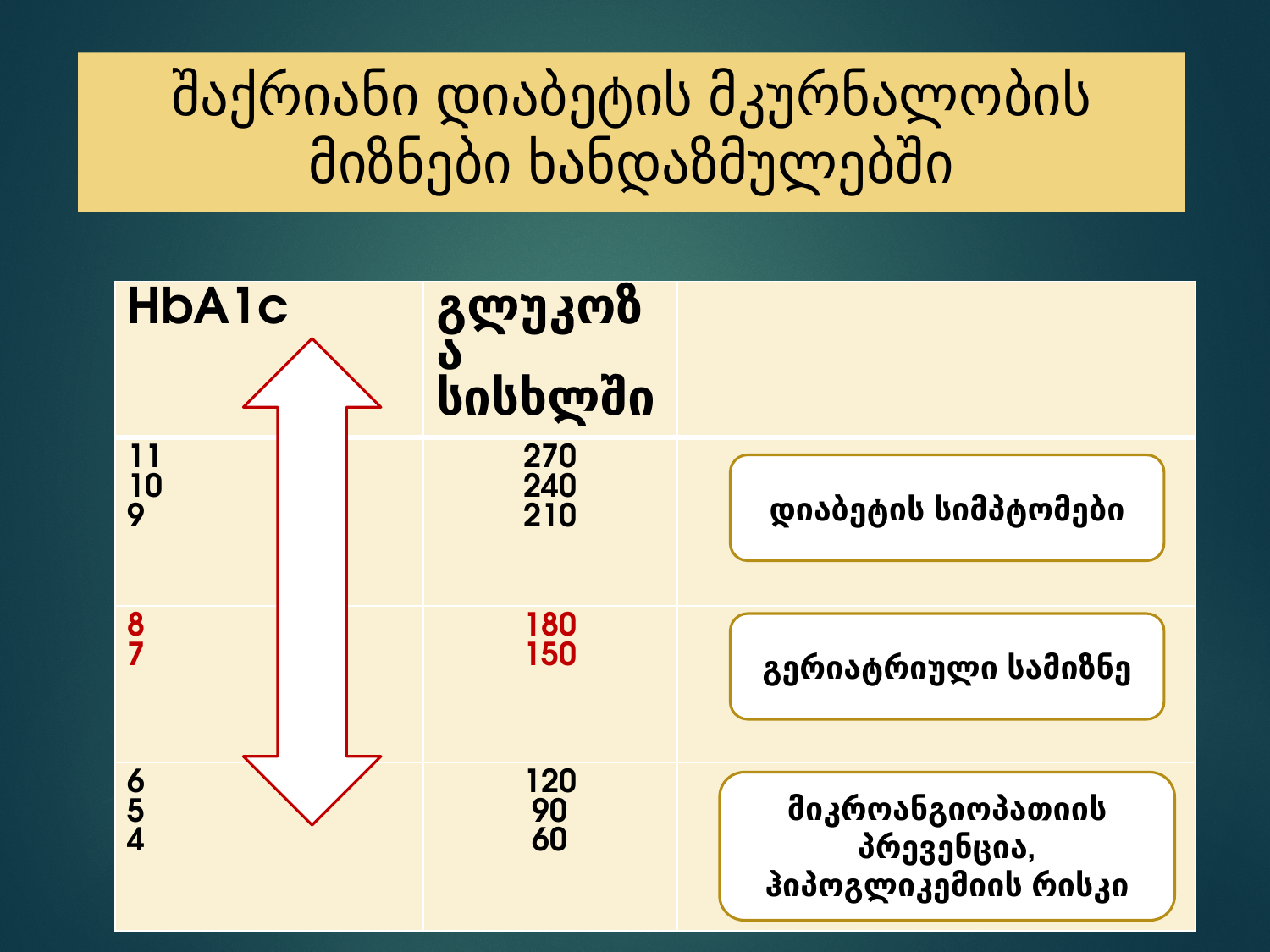

# შაქრიანი დიაბეტის მკურნალობის მიზნები ხანდაზმულებში
| HbA1c | გლუკოზა სისხლში |  |
| --- | --- | --- |
| 11 10 9 | 270 240 210 |  |
| 8 7 | 180 150 |  |
| 6 5 4 | 120 90 60 |  |

დიაბეტის სიმპტომები
გერიატრიული სამიზნე
მიკროანგიოპათიის პრევენცია,
ჰიპოგლიკემიის რისკი